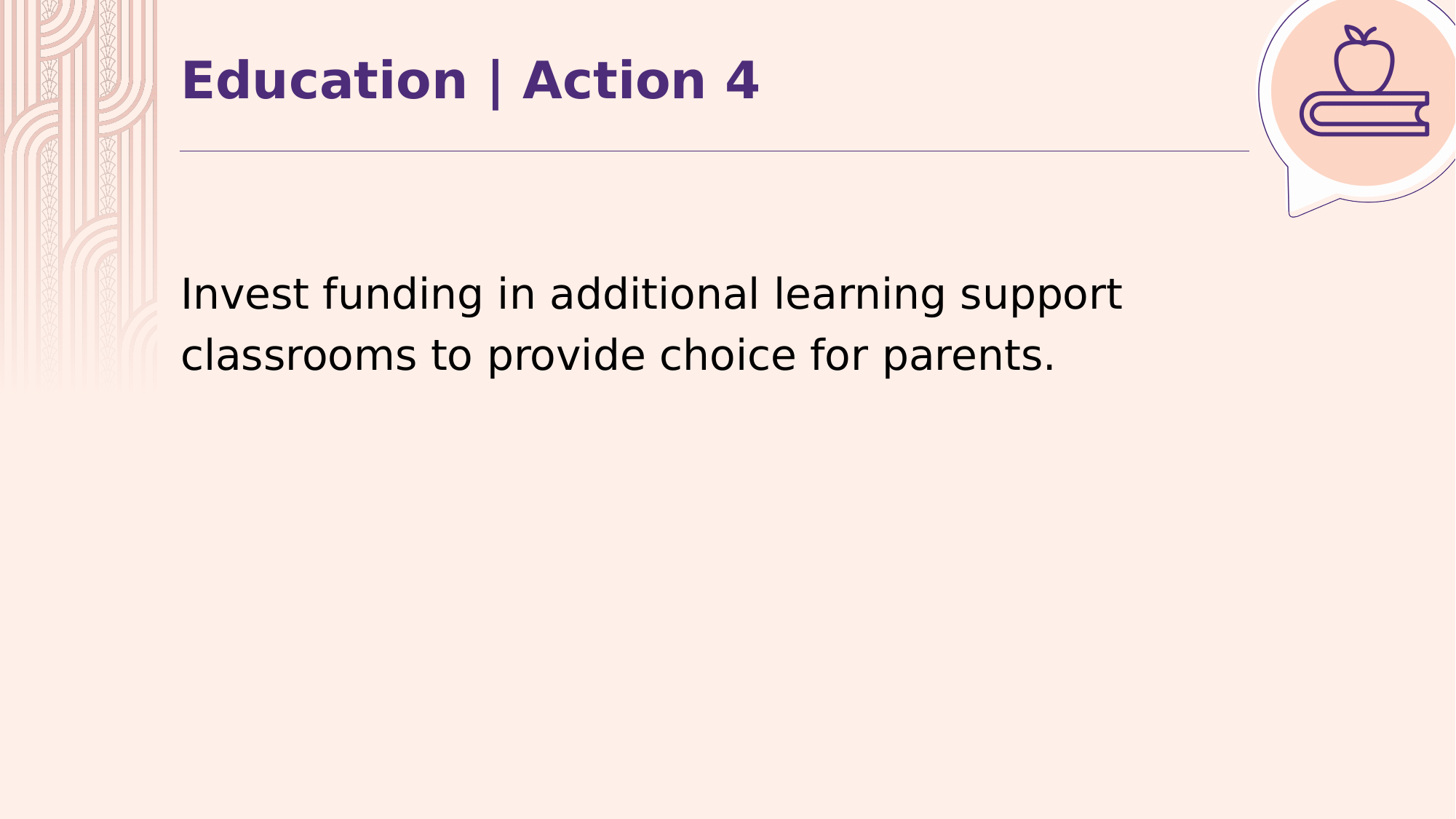

# Education | Action 4
Invest funding in additional learning support classrooms to provide choice for parents.